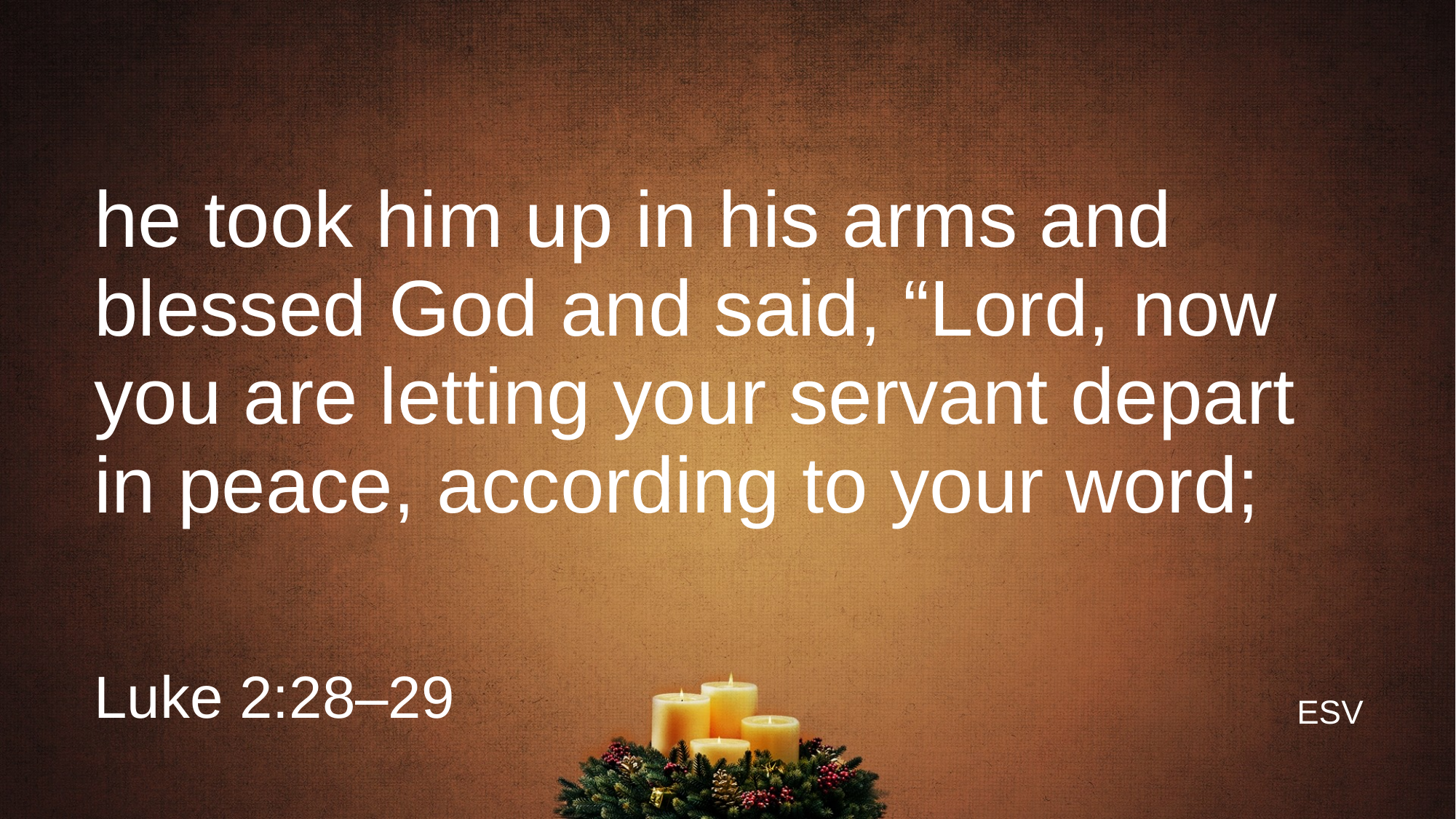

# he took him up in his arms and blessed God and said, “Lord, now you are letting your servant depart in peace, according to your word;
Luke 2:28–29
ESV